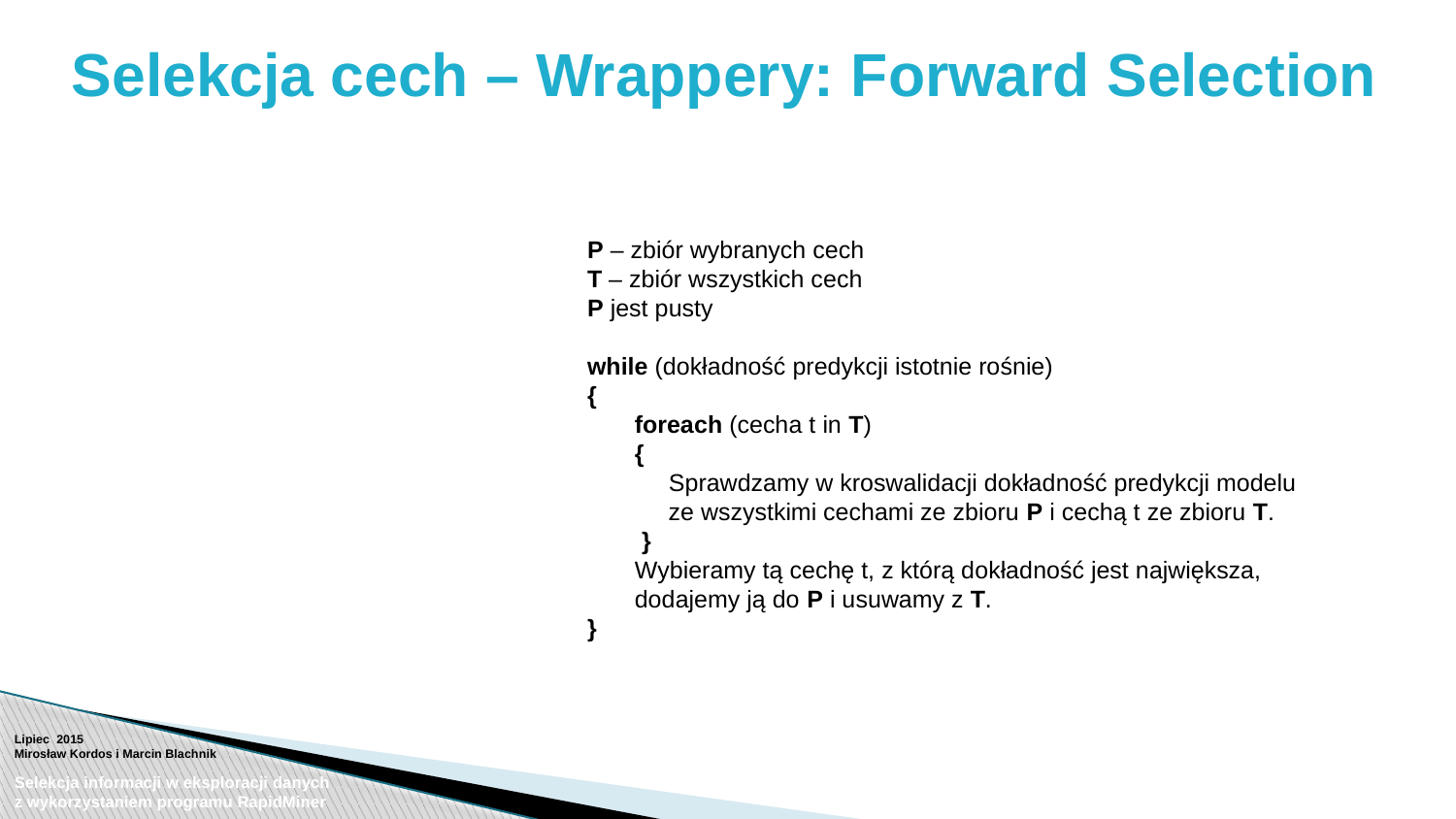

# Selekcja cech – Wrappery: Forward Selection
P – zbiór wybranych cech
T – zbiór wszystkich cech
P jest pusty

while (dokładność predykcji istotnie rośnie)
{
       foreach (cecha t in T)
       {
            Sprawdzamy w kroswalidacji dokładność predykcji modelu
            ze wszystkimi cechami ze zbioru P i cechą t ze zbioru T.
        }
       Wybieramy tą cechę t, z którą dokładność jest największa,
       dodajemy ją do P i usuwamy z T.
}

Lipiec  2015
Mirosław Kordos i Marcin Blachnik
Selekcja informacji w eksploracji danych
z wykorzystaniem programu RapidMiner